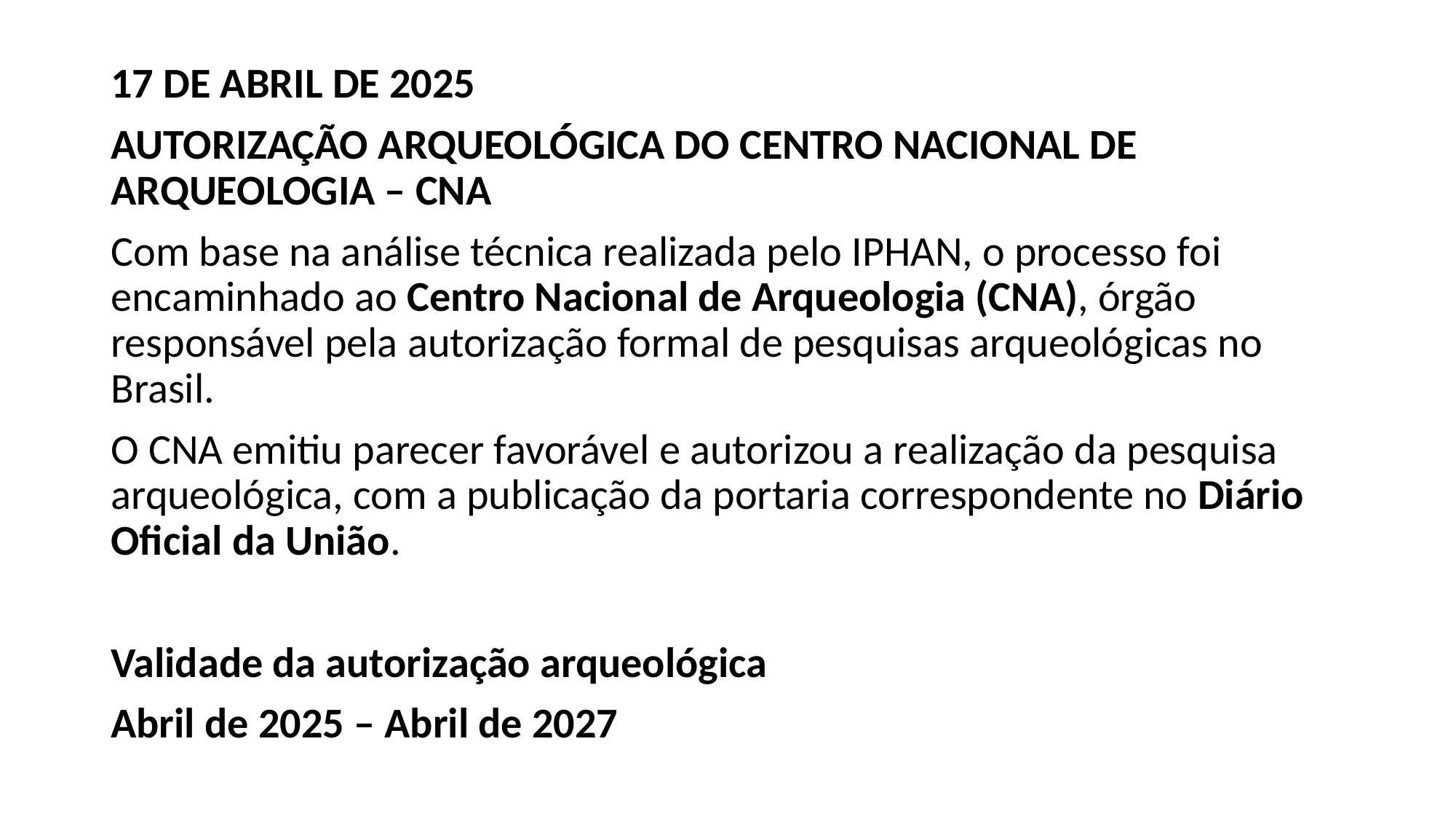

#
17 DE ABRIL DE 2025
AUTORIZAÇÃO ARQUEOLÓGICA DO CENTRO NACIONAL DE ARQUEOLOGIA – CNA
Com base na análise técnica realizada pelo IPHAN, o processo foi encaminhado ao Centro Nacional de Arqueologia (CNA), órgão responsável pela autorização formal de pesquisas arqueológicas no Brasil.
O CNA emitiu parecer favorável e autorizou a realização da pesquisa arqueológica, com a publicação da portaria correspondente no Diário Oficial da União.

Validade da autorização arqueológica
Abril de 2025 – Abril de 2027